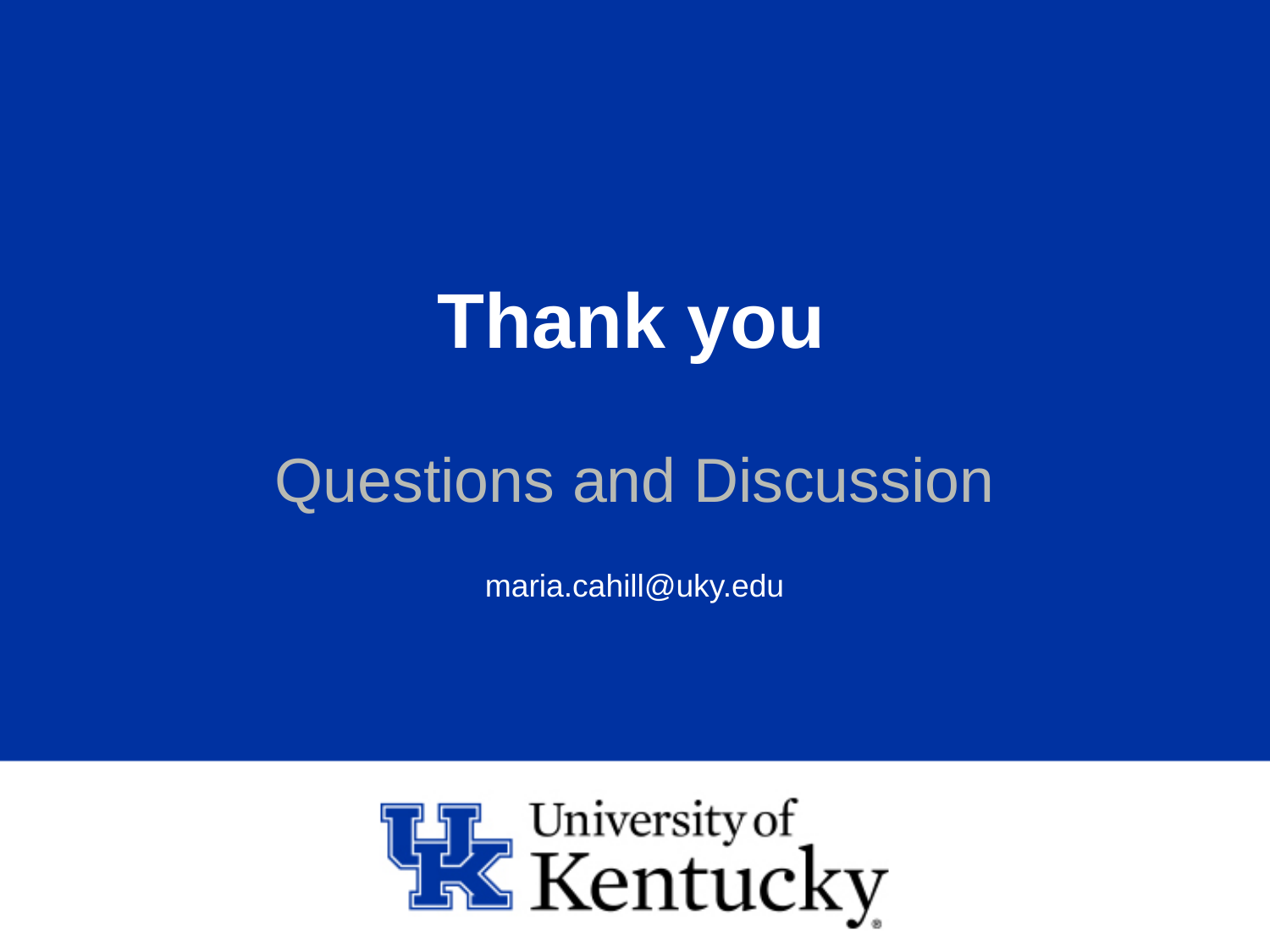

# Thank you
Questions and Discussion

maria.cahill@uky.edu